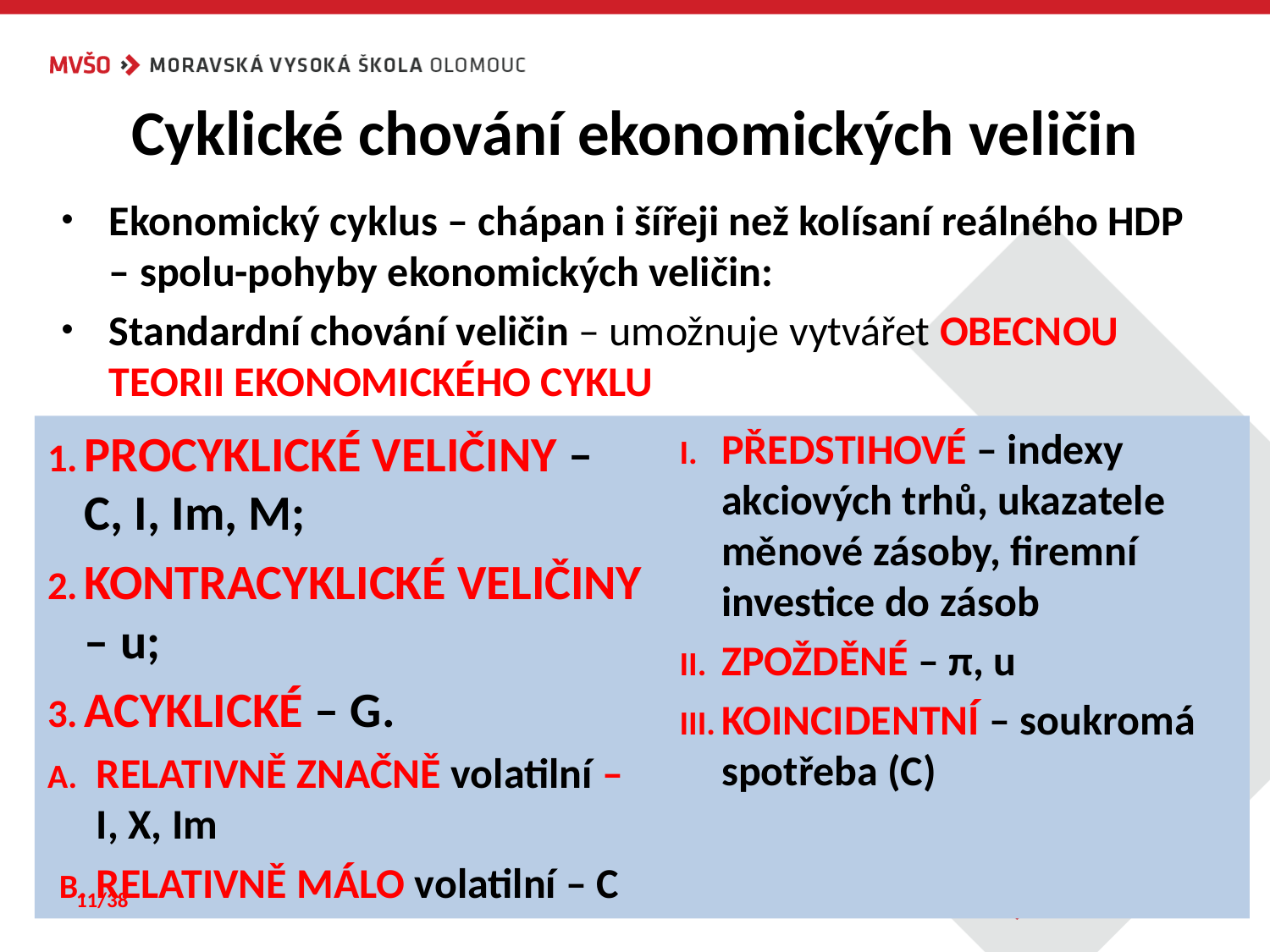

# Cyklické chování ekonomických veličin
Ekonomický cyklus – chápan i šířeji než kolísaní reálného HDP – spolu-pohyby ekonomických veličin:
Standardní chování veličin – umožnuje vytvářet OBECNOU TEORII EKONOMICKÉHO CYKLU
PROCYKLICKÉ VELIČINY – C, I, Im, M;
KONTRACYKLICKÉ VELIČINY – u;
ACYKLICKÉ – G.
RELATIVNĚ ZNAČNĚ volatilní – I, X, Im
RELATIVNĚ MÁLO volatilní – C
PŘEDSTIHOVÉ – indexy akciových trhů, ukazatele měnové zásoby, firemní investice do zásob
ZPOŽDĚNÉ – π, u
KOINCIDENTNÍ – soukromá spotřeba (C)
11/38